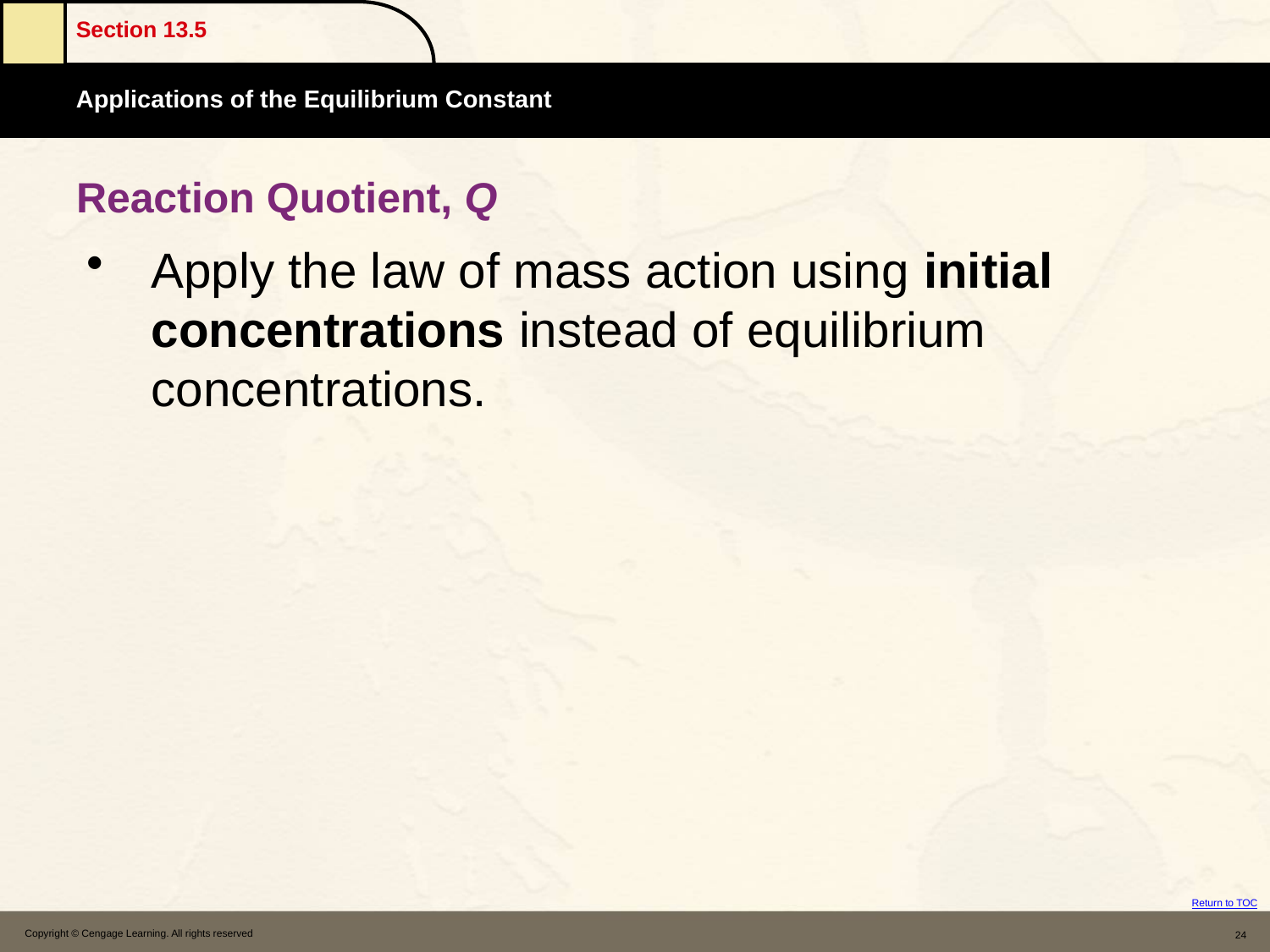

# Reaction Quotient, Q
Apply the law of mass action using initial concentrations instead of equilibrium concentrations.

Copyright © Cengage Learning. All rights reserved
24